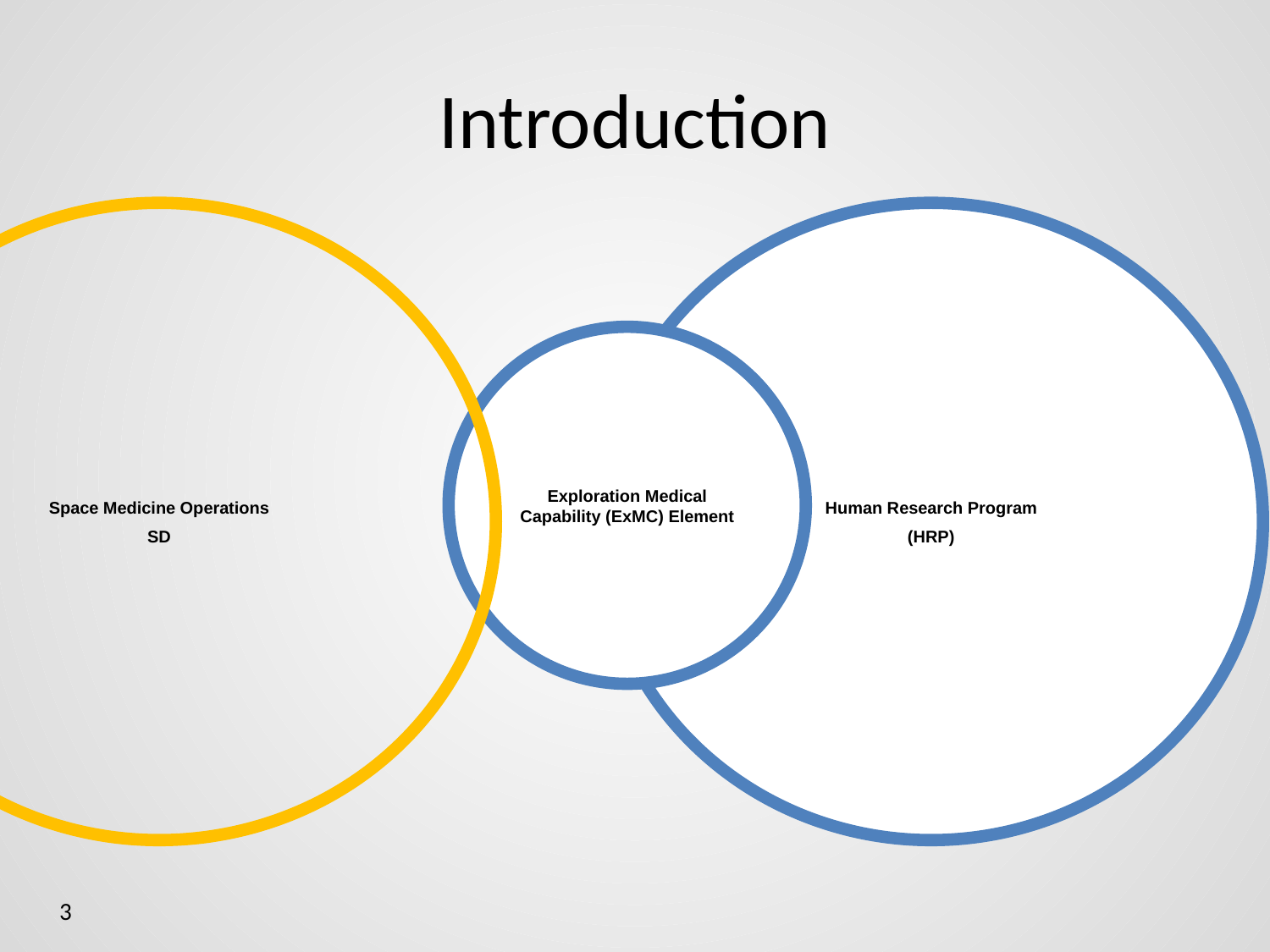

# Introduction
Space Medicine Operations
SD
Human Research Program
(HRP)
Exploration Medical Capability (ExMC) Element